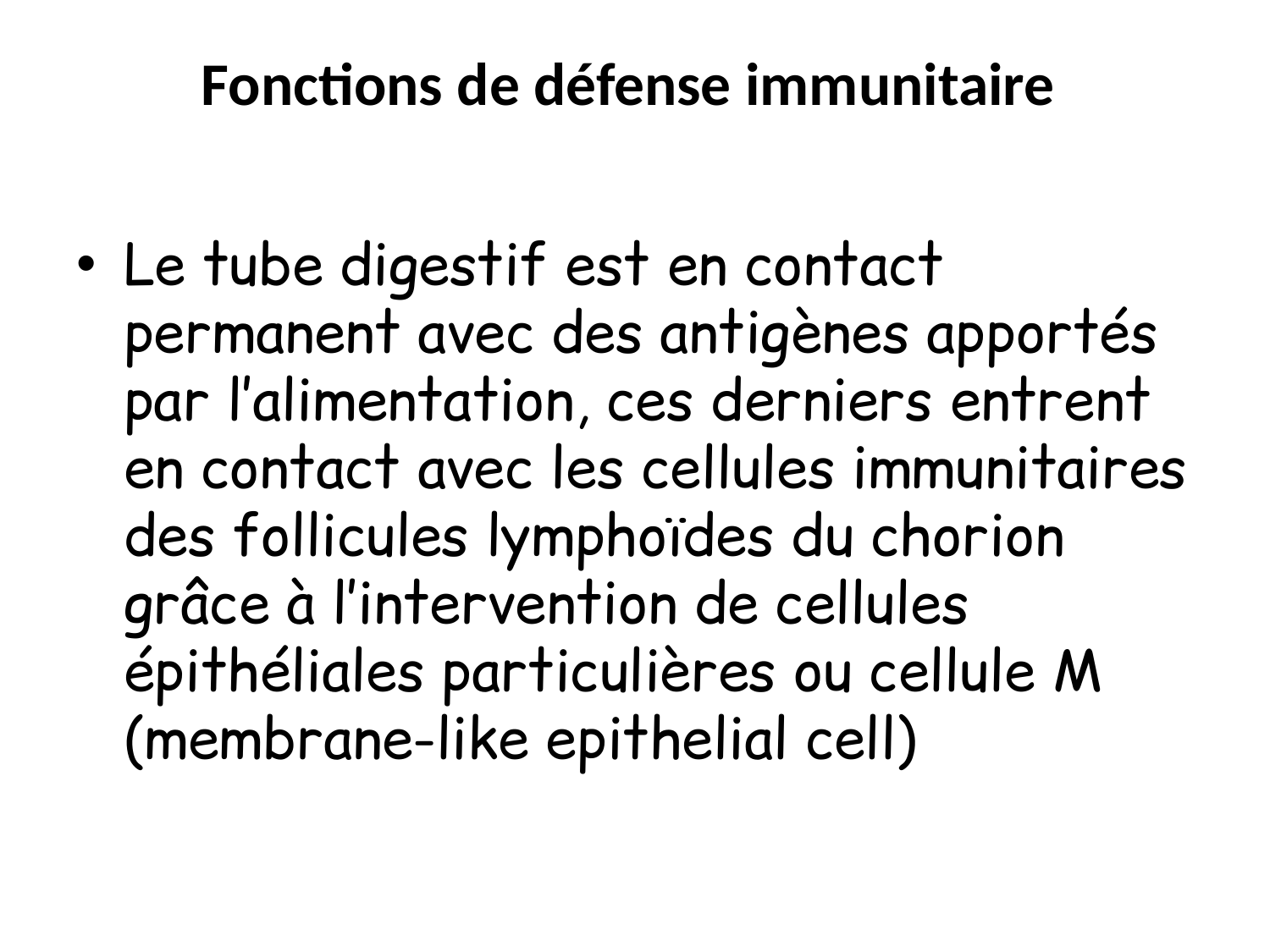

# Fonctions de défense immunitaire
Le tube digestif est en contact permanent avec des antigènes apportés par l’alimentation, ces derniers entrent en contact avec les cellules immunitaires des follicules lymphoïdes du chorion grâce à l’intervention de cellules épithéliales particulières ou cellule M (membrane-like epithelial cell)